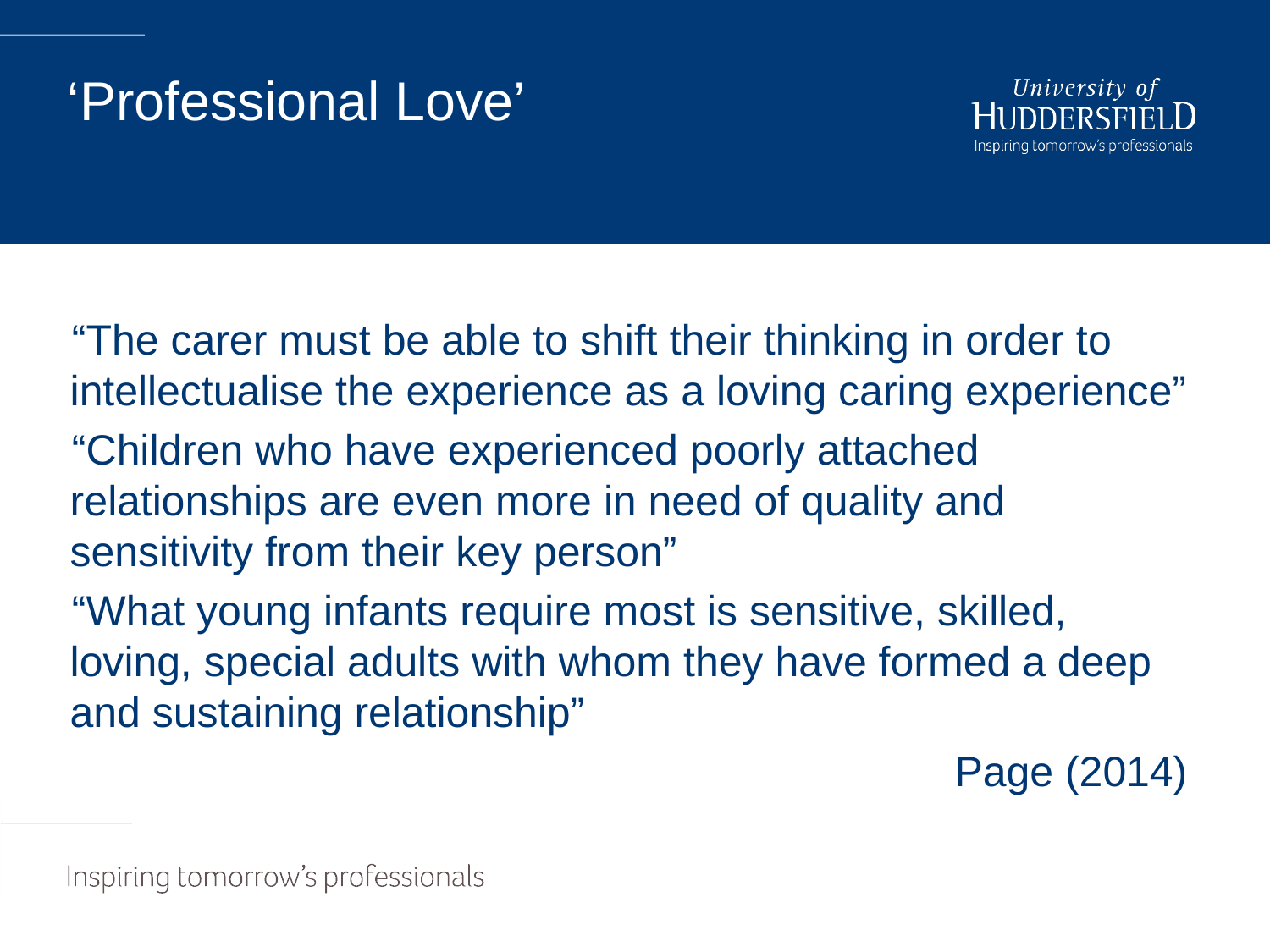

# ‘Professional Love’
“The carer must be able to shift their thinking in order to intellectualise the experience as a loving caring experience”
“Children who have experienced poorly attached relationships are even more in need of quality and sensitivity from their key person”
“What young infants require most is sensitive, skilled, loving, special adults with whom they have formed a deep and sustaining relationship”
Page (2014)